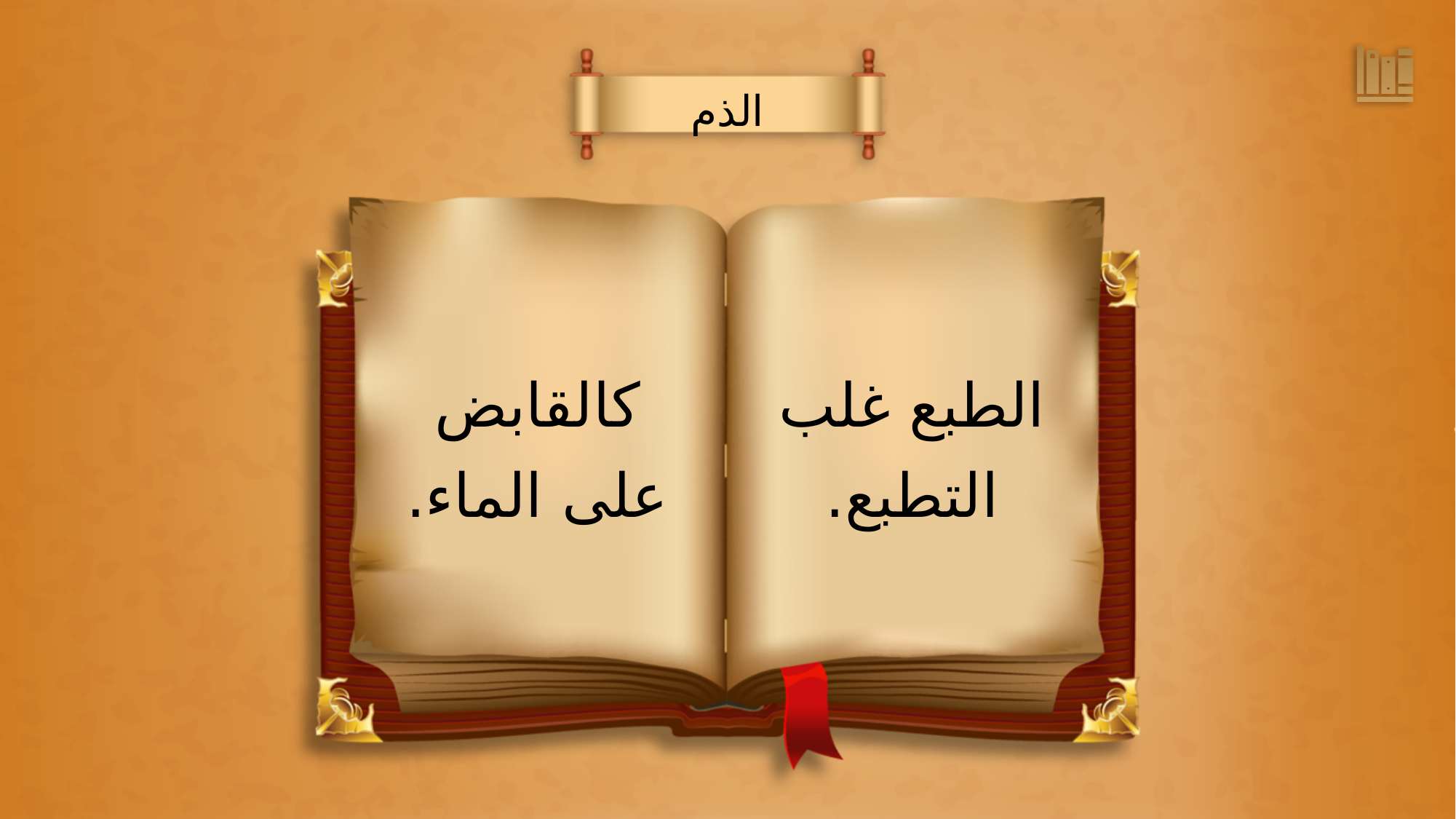

الذم
الطبع غلب
التطبع.
كالقابض
على الماء.